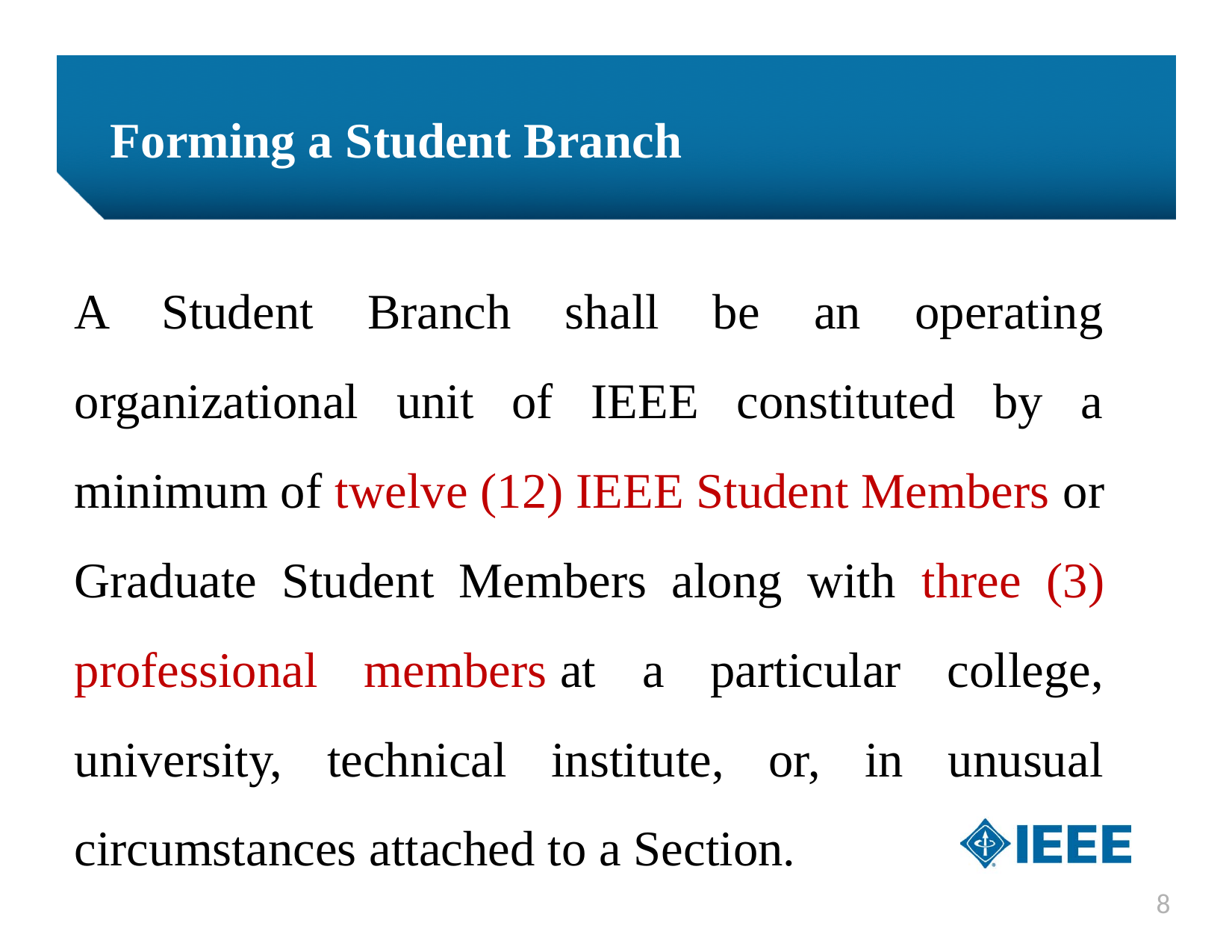

# Forming a Student Branch
A Student Branch shall be an operating organizational unit of IEEE constituted by a minimum of twelve (12) IEEE Student Members or Graduate Student Members along with three (3) professional members at a particular college, university, technical institute, or, in unusual circumstances attached to a Section.
8